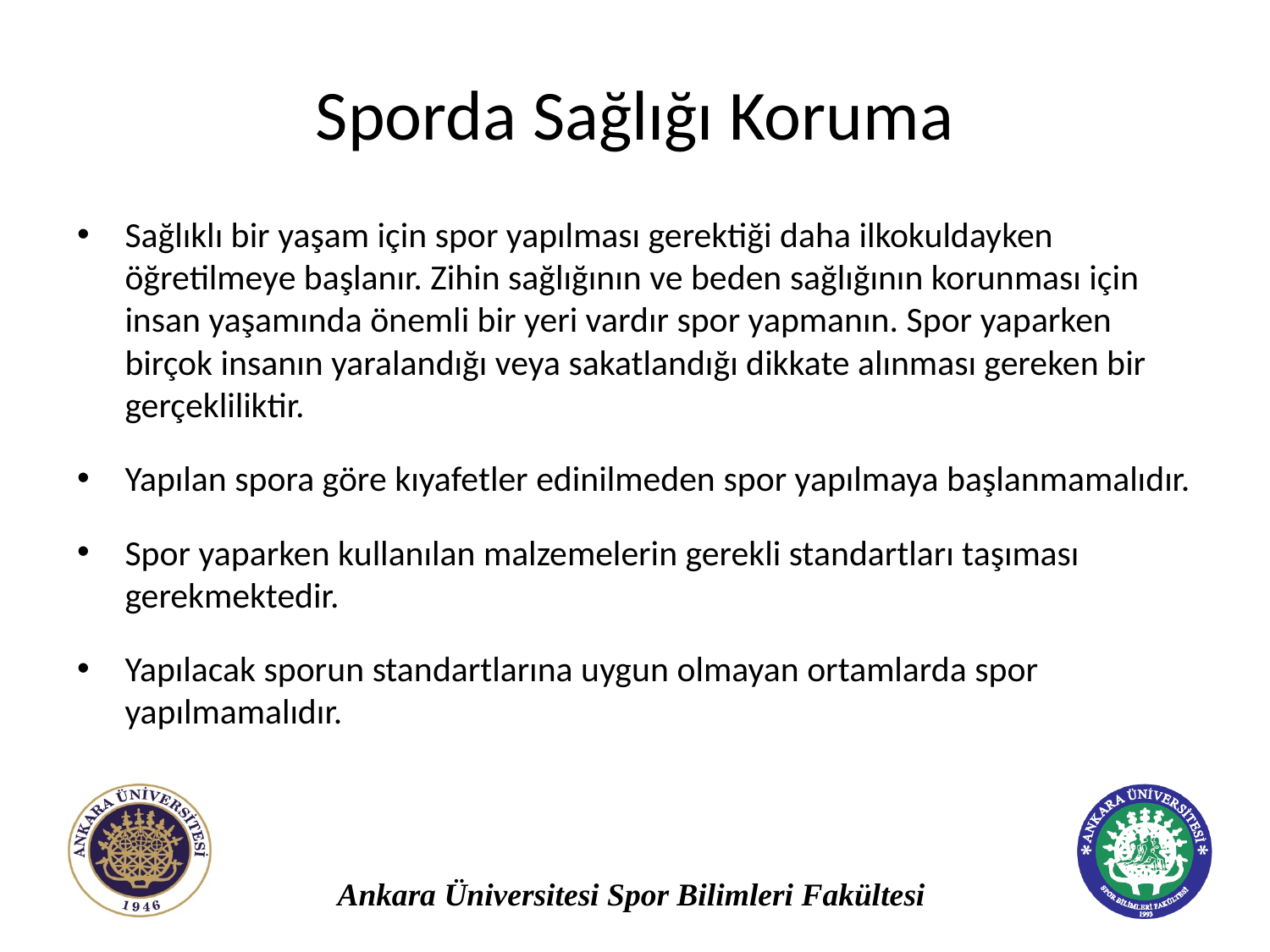

# Sporda Sağlığı Koruma
Sağlıklı bir yaşam için spor yapılması gerektiği daha ilkokuldayken öğretilmeye başlanır. Zihin sağlığının ve beden sağlığının korunması için insan yaşamında önemli bir yeri vardır spor yapmanın. Spor yaparken birçok insanın yaralandığı veya sakatlandığı dikkate alınması gereken bir gerçekliliktir.

Yapılan spora göre kıyafetler edinilmeden spor yapılmaya başlanmamalıdır.

Spor yaparken kullanılan malzemelerin gerekli standartları taşıması gerekmektedir.

Yapılacak sporun standartlarına uygun olmayan ortamlarda spor yapılmamalıdır.